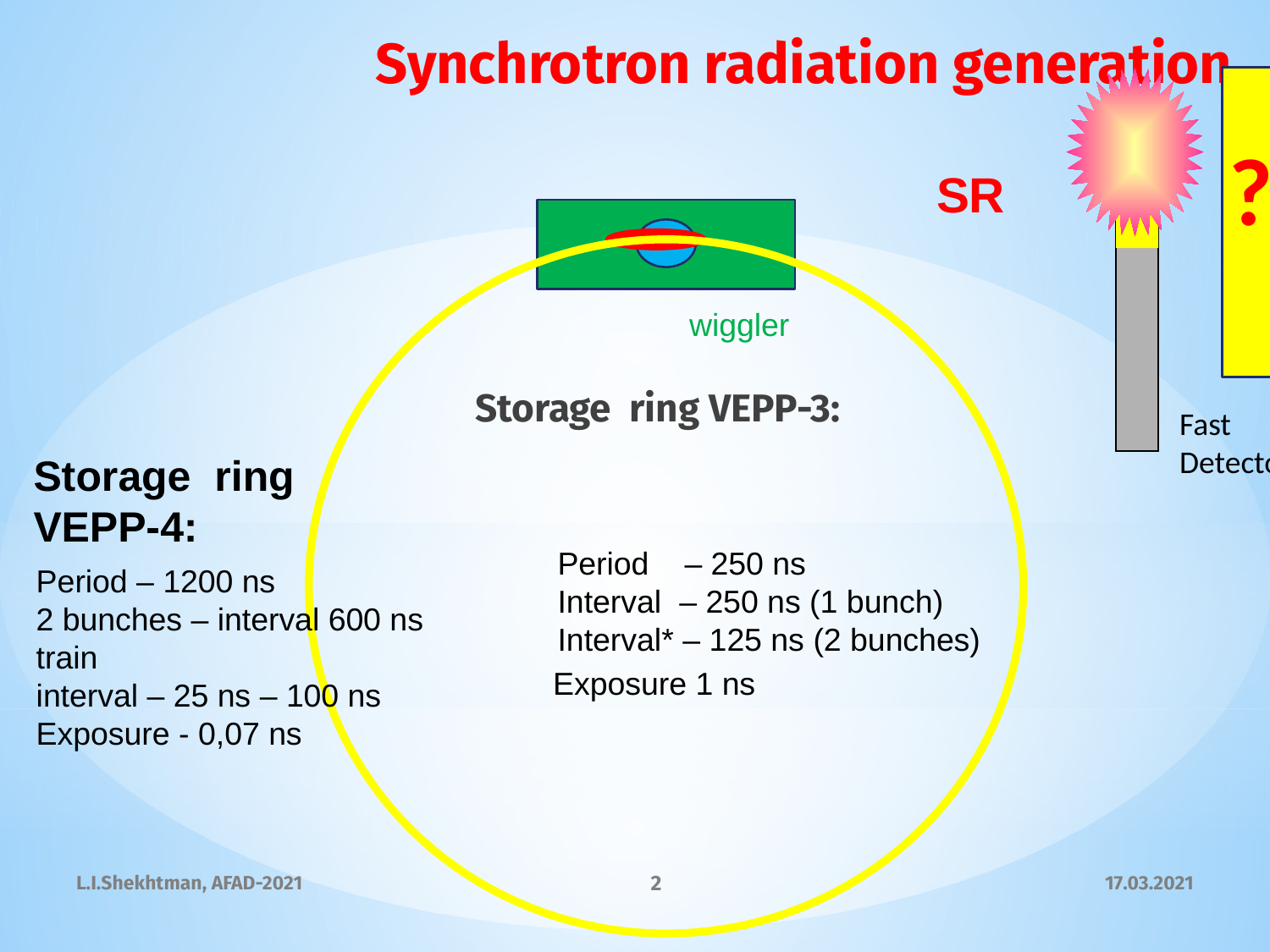

Synchrotron radiation generation

?
SR

wiggler
Storage  ring VEPP-3:
Fast
Detector
Storage  ring VEPP-4:
Period    – 250 ns
Interval  – 250 ns (1 bunch)
Interval* – 125 ns (2 bunches)
Period – 1200 ns
2 bunches – interval 600 ns
train
interval – 25 ns – 100 ns
Exposure - 0,07 ns

Exposure 1 ns

L.I.Shekhtman, AFAD-2021
2
17.03.2021